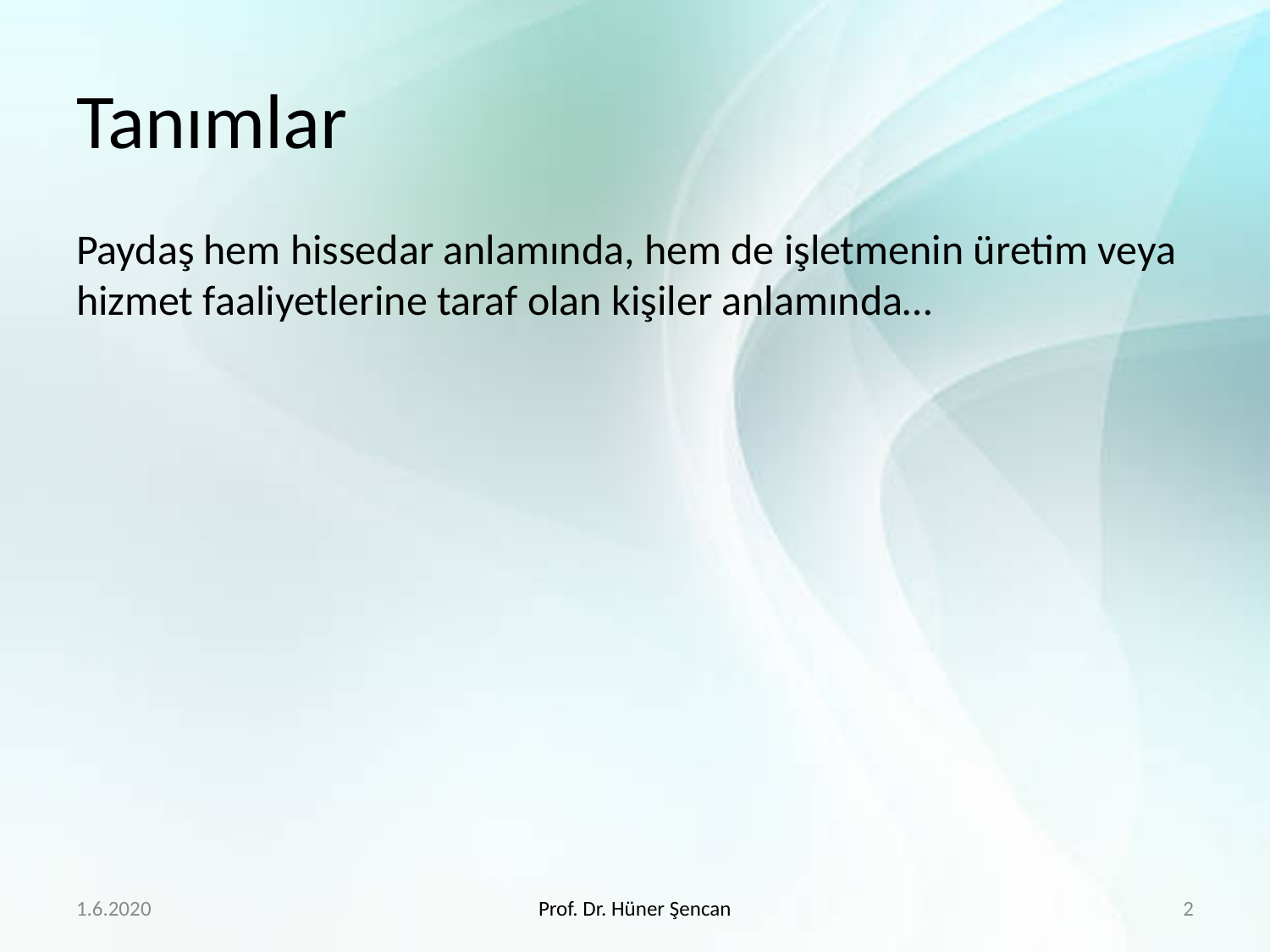

# Tanımlar
Paydaş hem hissedar anlamında, hem de işletmenin üretim veya hizmet faaliyetlerine taraf olan kişiler anlamında…
1.6.2020
Prof. Dr. Hüner Şencan
2